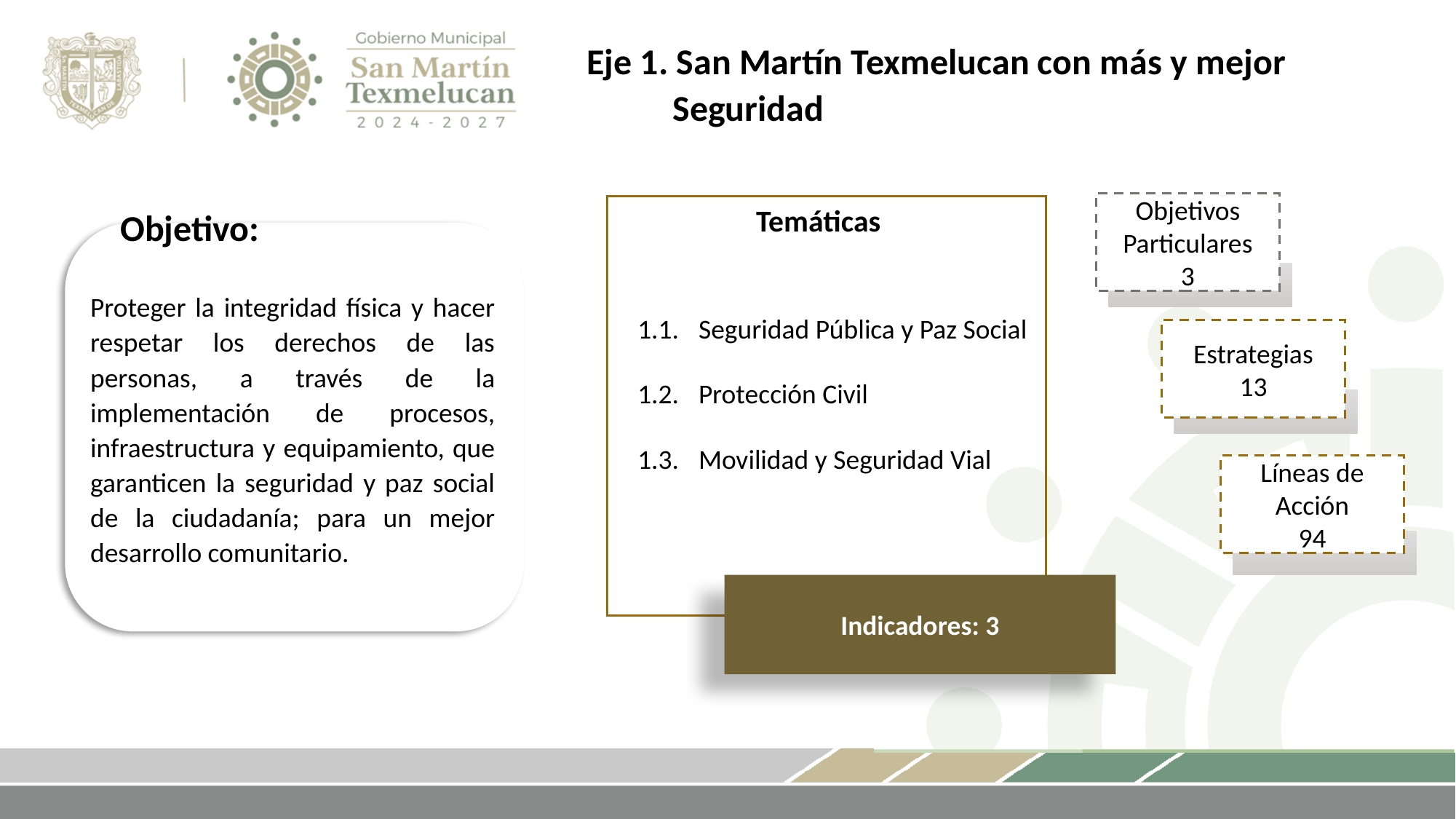

Eje 1. San Martín Texmelucan con más y mejor Seguridad
Objetivos Particulares
3
Objetivo:
Temáticas

Proteger la integridad física y hacer respetar los derechos de las personas, a través de la implementación de procesos, infraestructura y equipamiento, que garanticen la seguridad y paz social de la ciudadanía; para un mejor desarrollo comunitario.
1.1.	Seguridad Pública y Paz Social
1.2.	Protección Civil
1.3.	Movilidad y Seguridad Vial
Estrategias
13

Líneas de Acción
94

Indicadores: 3